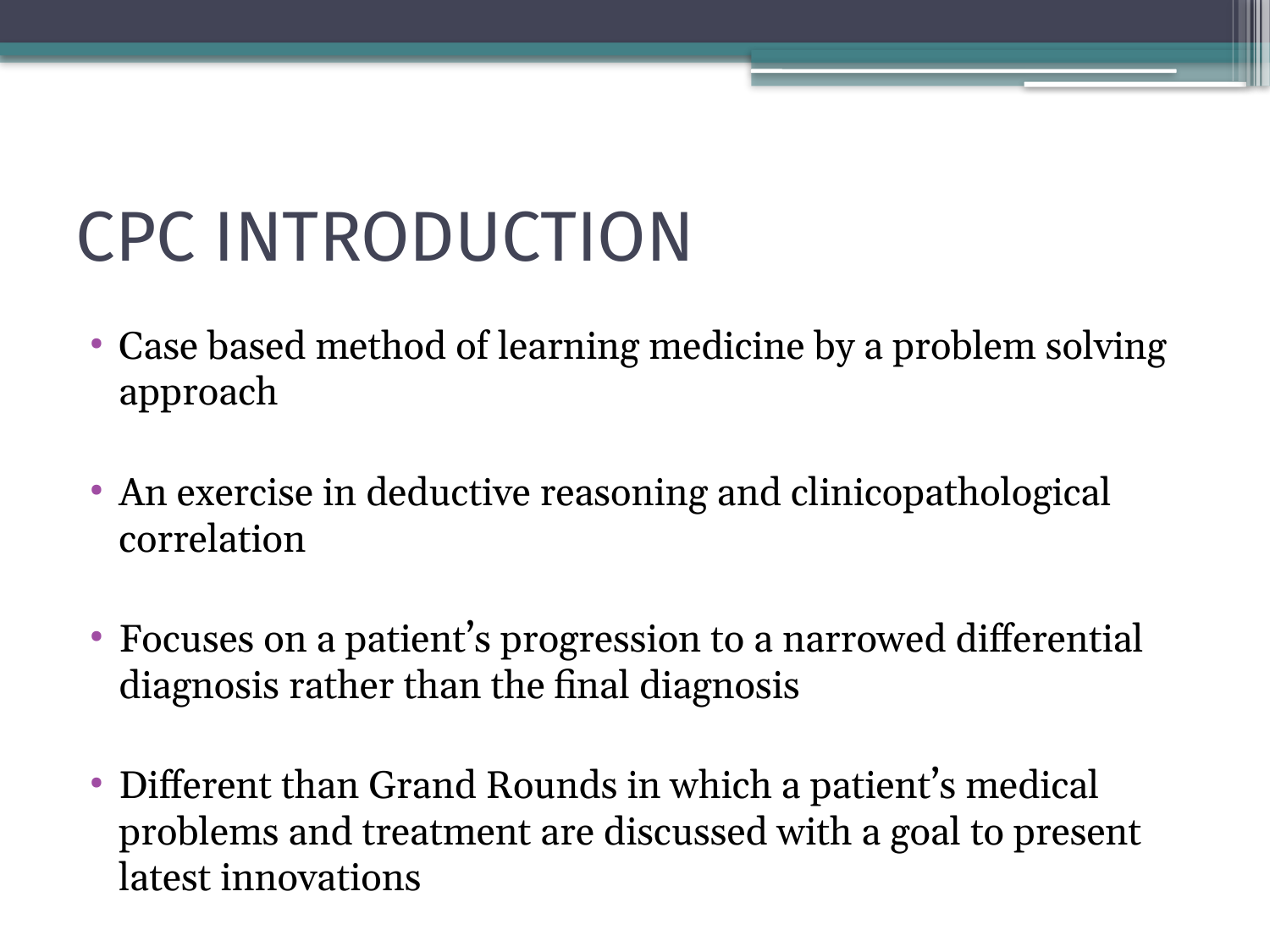

# CPC INTRODUCTION

Case based method of learning medicine by a problem solving approach

An exercise in deductive reasoning and clinicopathological correlation

Focuses on a patient’s progression to a narrowed differential diagnosis rather than the final diagnosis

Different than Grand Rounds in which a patient’s medical problems and treatment are discussed with a goal to present latest innovations